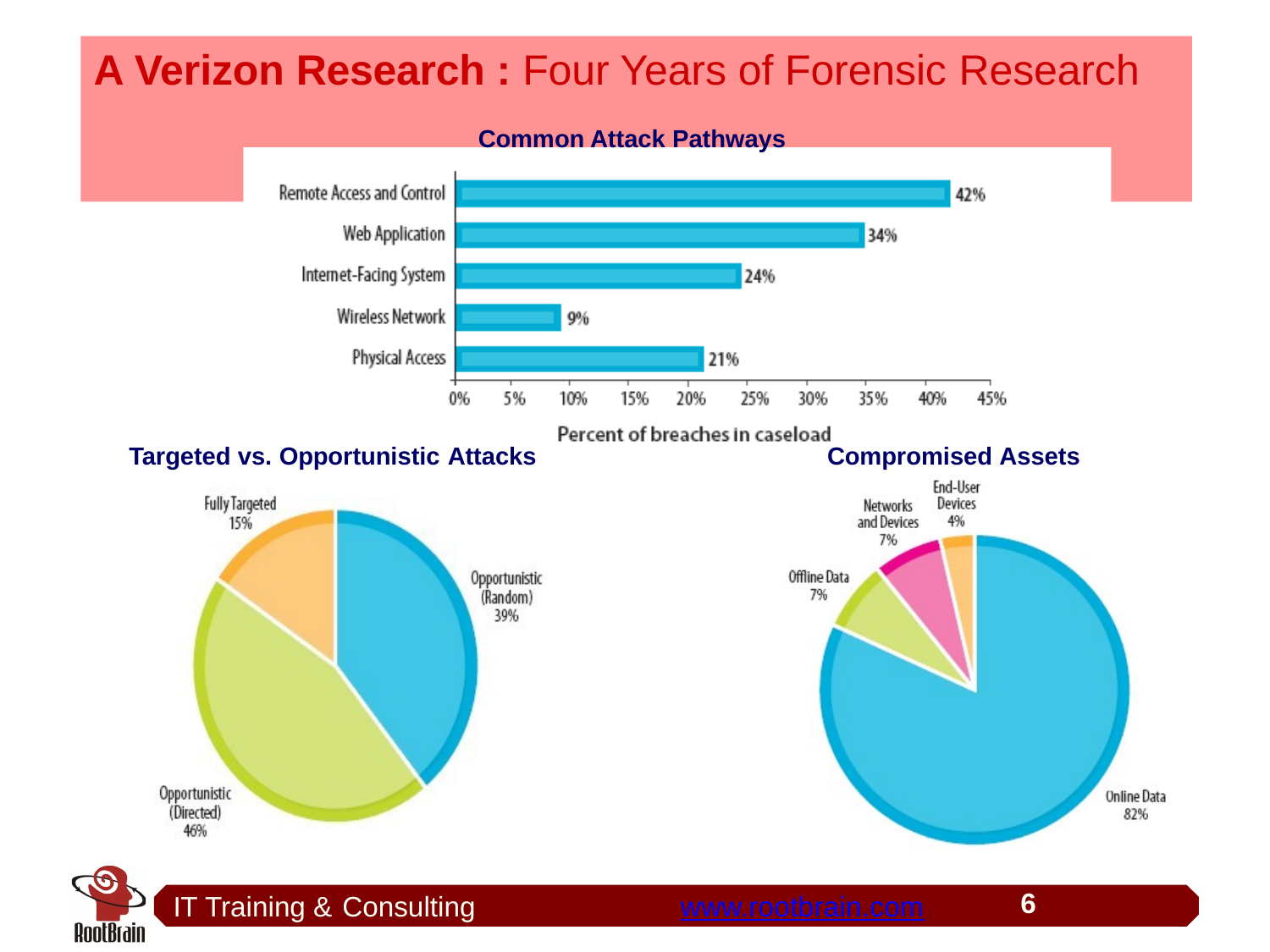

# A Verizon Research : Four Years of Forensic Research
Common Attack Pathways

Targeted vs. Opportunistic Attacks
Compromised Assets

6
IT Training & Consulting
www.rootbrain.com